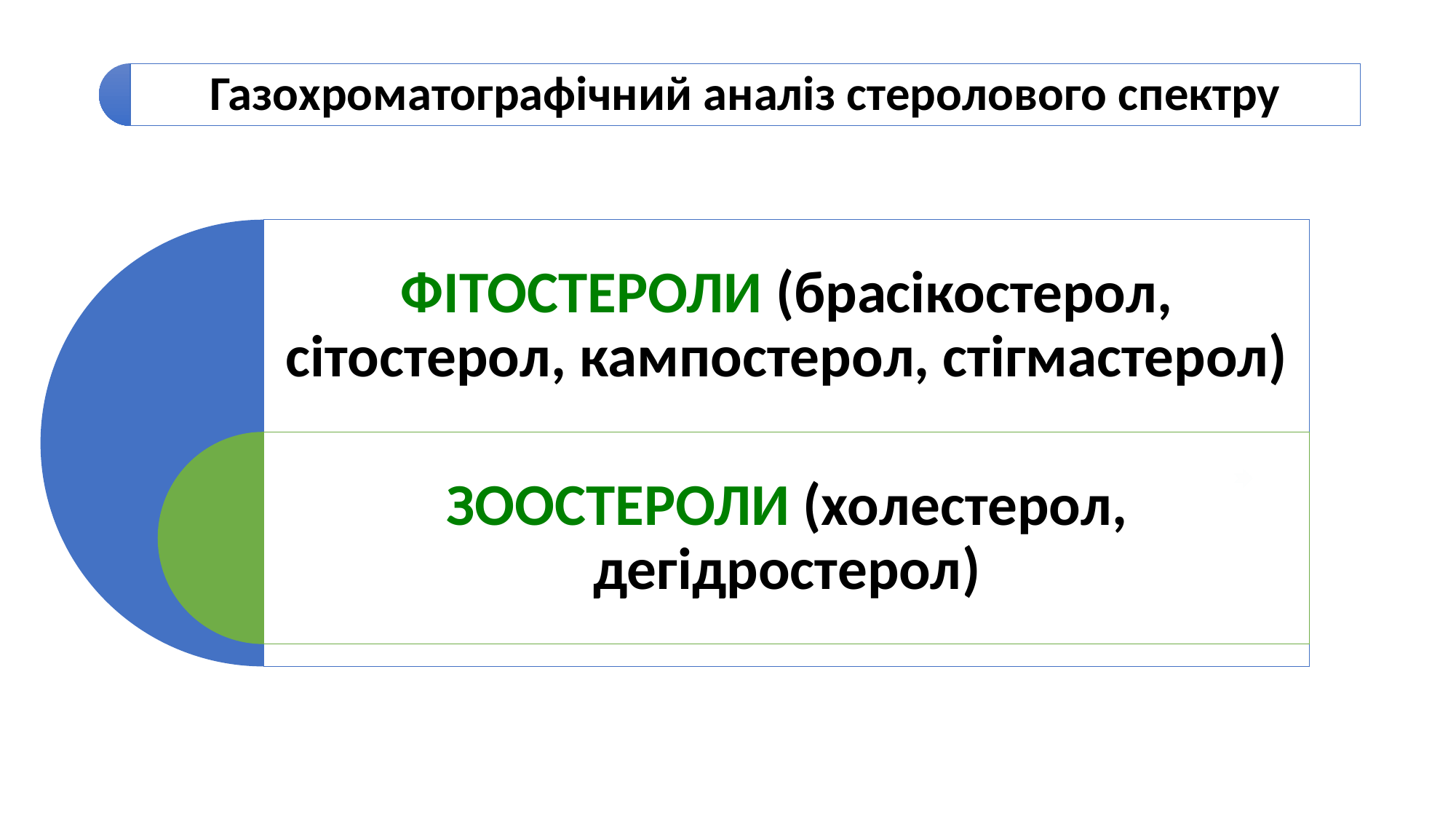

Газохроматографічний аналіз стеролового спектру

ФІТОСТЕРОЛИ (брасікостерол, сітостерол, кампостерол, стігмастерол)
ЗООСТЕРОЛИ (холестерол, дегідростерол)